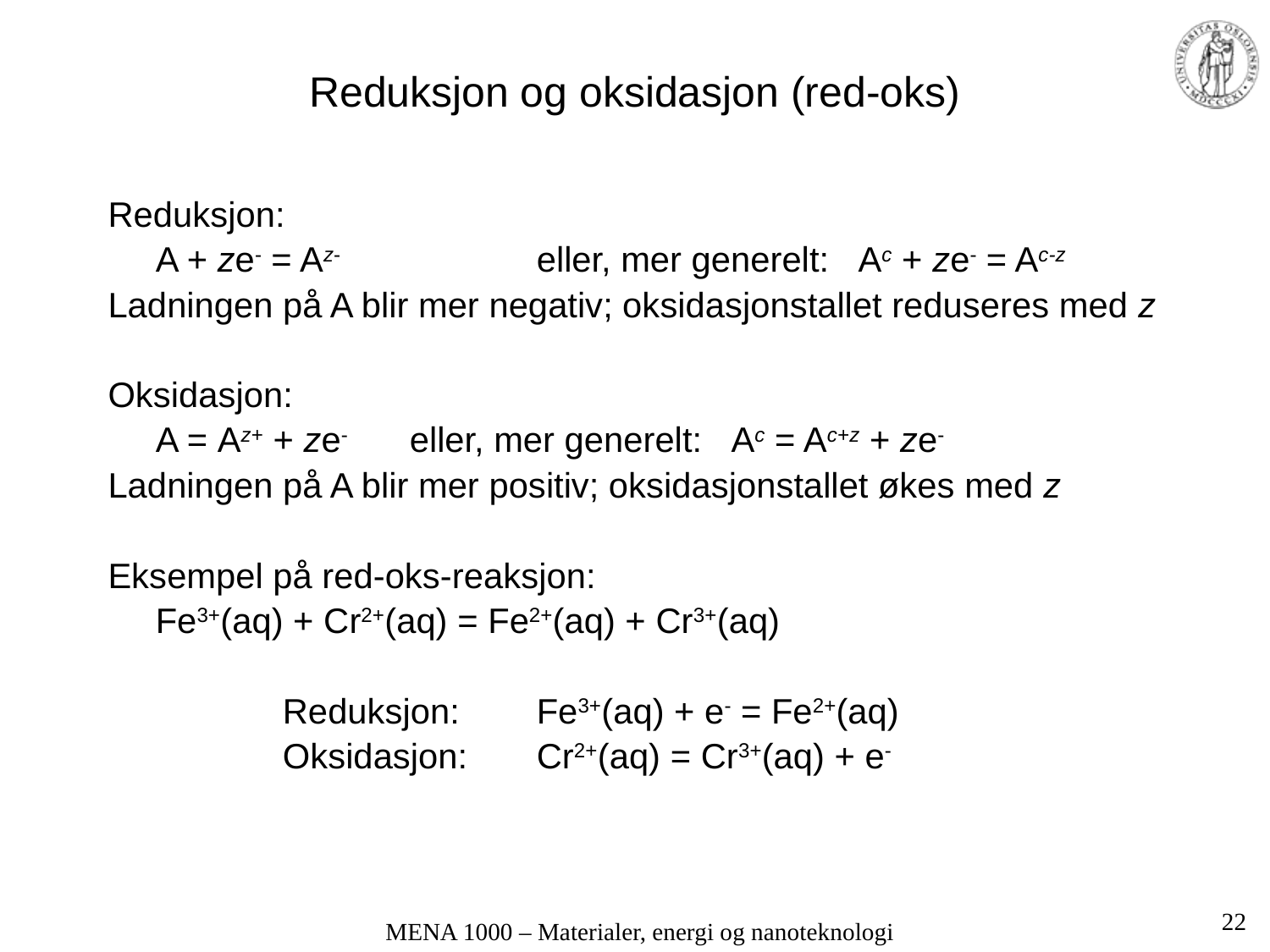

# Reduksjon og oksidasjon (red-oks)
Reduksjon:
	A + ze- = Az-              	eller, mer generelt:   Ac + ze- = Ac-z
Ladningen på A blir mer negativ; oksidasjonstallet reduseres med z

Oksidasjon:
	A = Az+ + ze- 	eller, mer generelt:   Ac = Ac+z + ze-
Ladningen på A blir mer positiv; oksidasjonstallet økes med z

Eksempel på red-oks-reaksjon:
	Fe3+(aq) + Cr2+(aq) = Fe2+(aq) + Cr3+(aq)

		Reduksjon: 	Fe3+(aq) + e- = Fe2+(aq)
		Oksidasjon: 	Cr2+(aq) = Cr3+(aq) + e-
22
MENA 1000 – Materialer, energi og nanoteknologi